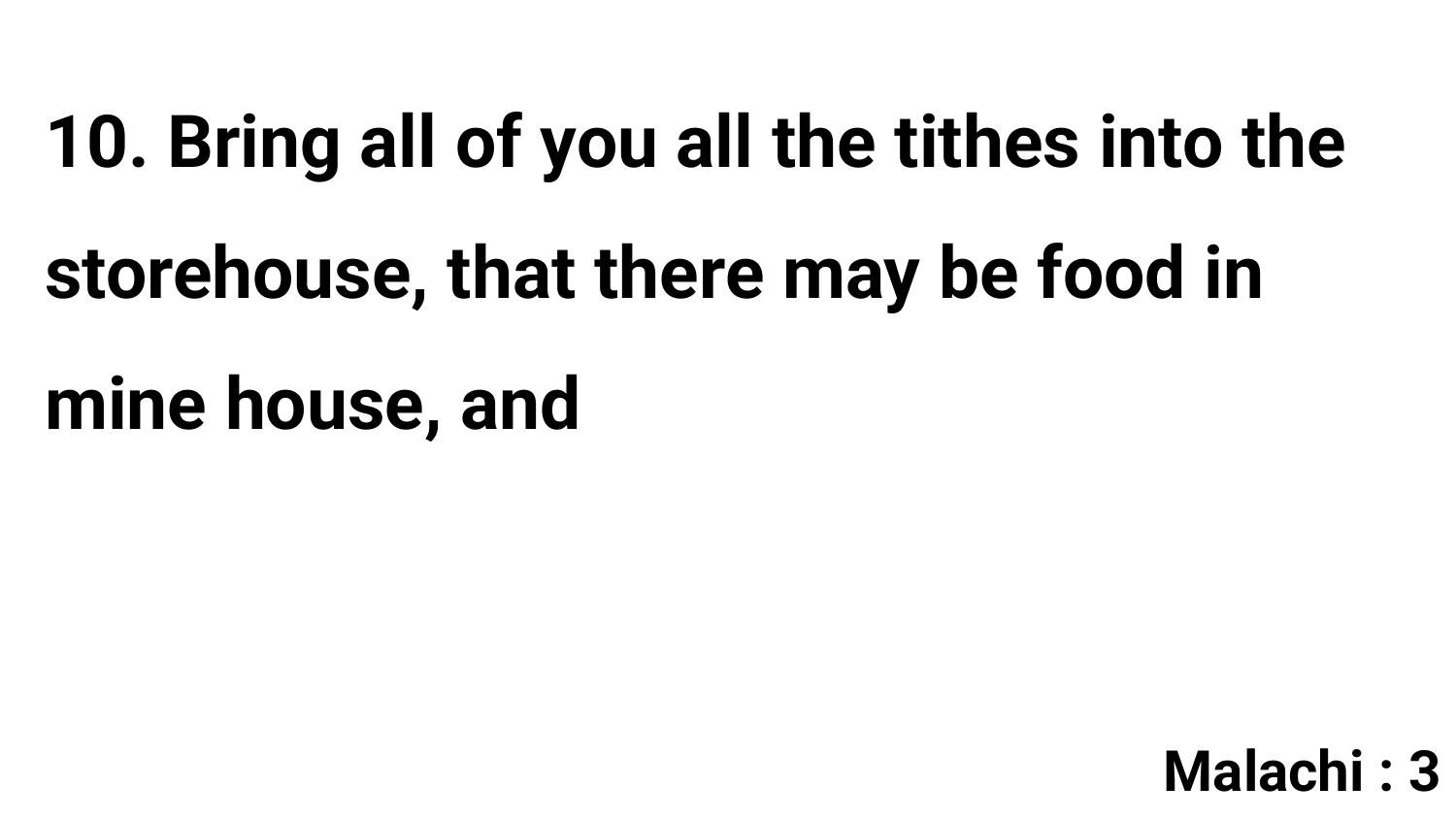

10. Bring all of you all the tithes into the storehouse, that there may be food in mine house, and
Malachi : 3